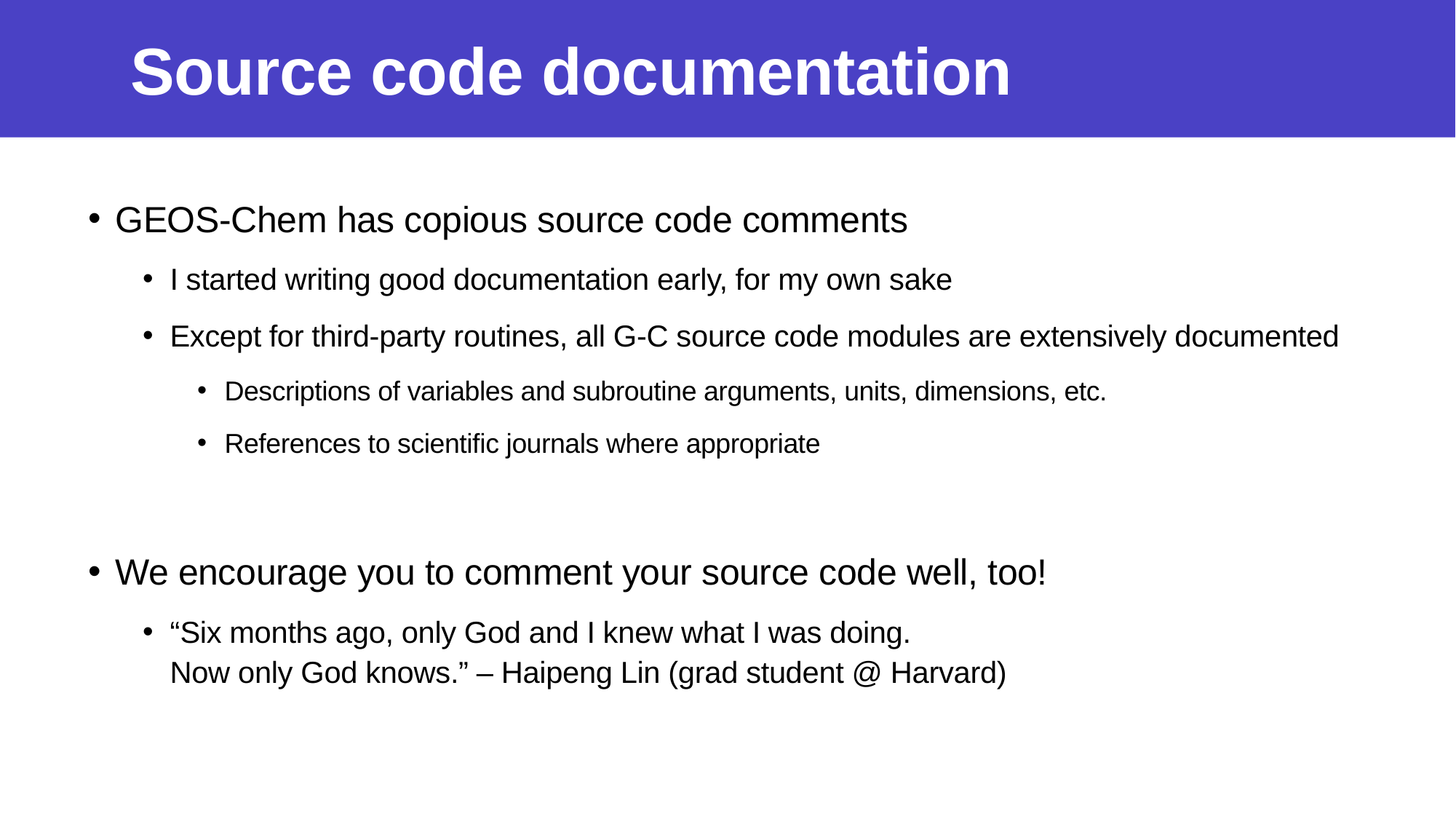

# Source code documentation
GEOS-Chem has copious source code comments
I started writing good documentation early, for my own sake
Except for third-party routines, all G-C source code modules are extensively documented
Descriptions of variables and subroutine arguments, units, dimensions, etc.
References to scientific journals where appropriate

We encourage you to comment your source code well, too!
“Six months ago, only God and I knew what I was doing.
Now only God knows.” – Haipeng Lin (grad student @ Harvard)

69